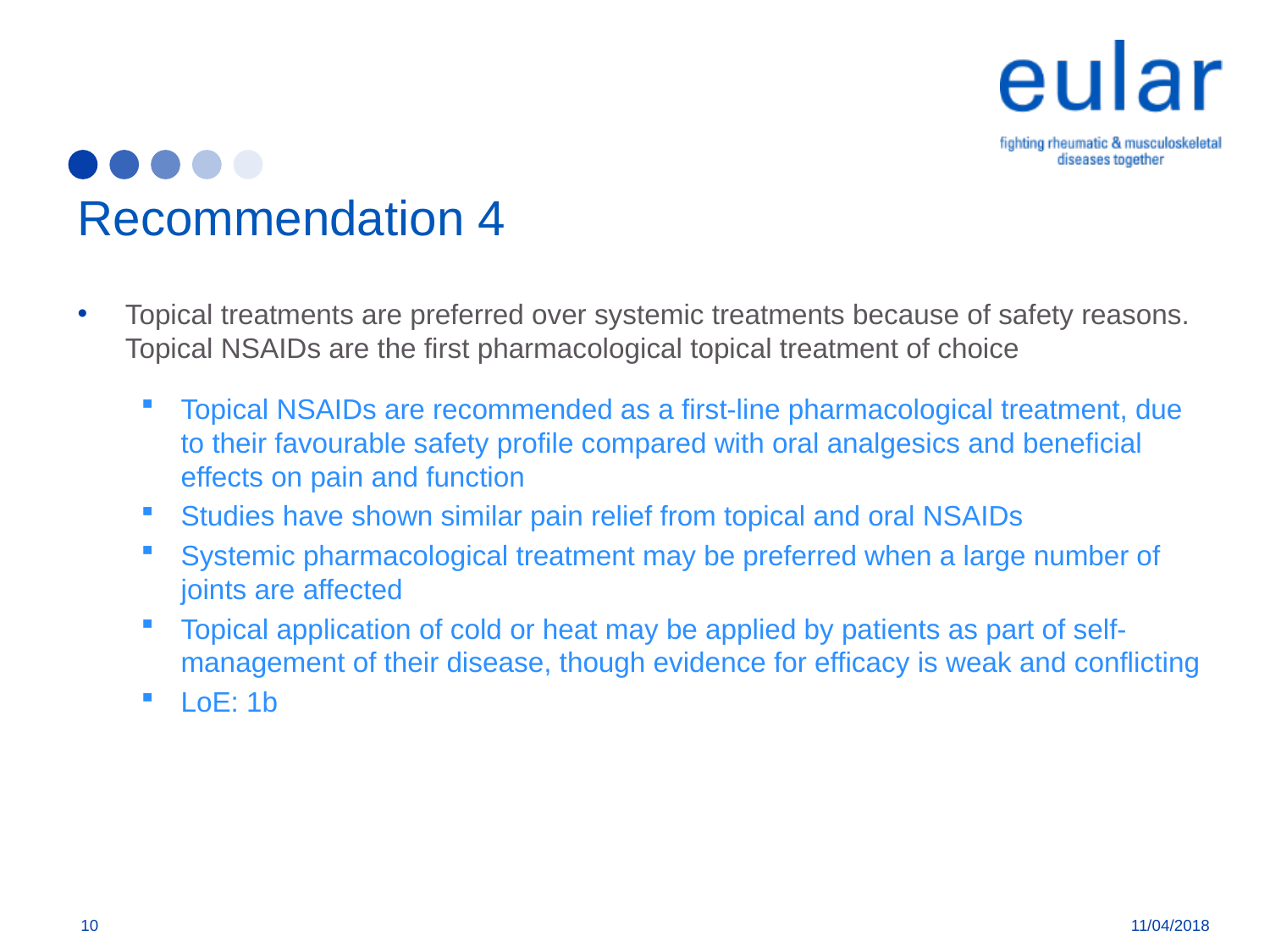

# Recommendation 4
Topical treatments are preferred over systemic treatments because of safety reasons. Topical NSAIDs are the first pharmacological topical treatment of choice
Topical NSAIDs are recommended as a first-line pharmacological treatment, due to their favourable safety profile compared with oral analgesics and beneficial effects on pain and function
Studies have shown similar pain relief from topical and oral NSAIDs
Systemic pharmacological treatment may be preferred when a large number of joints are affected
Topical application of cold or heat may be applied by patients as part of self-management of their disease, though evidence for efficacy is weak and conflicting
LoE: 1b

10
11/04/2018